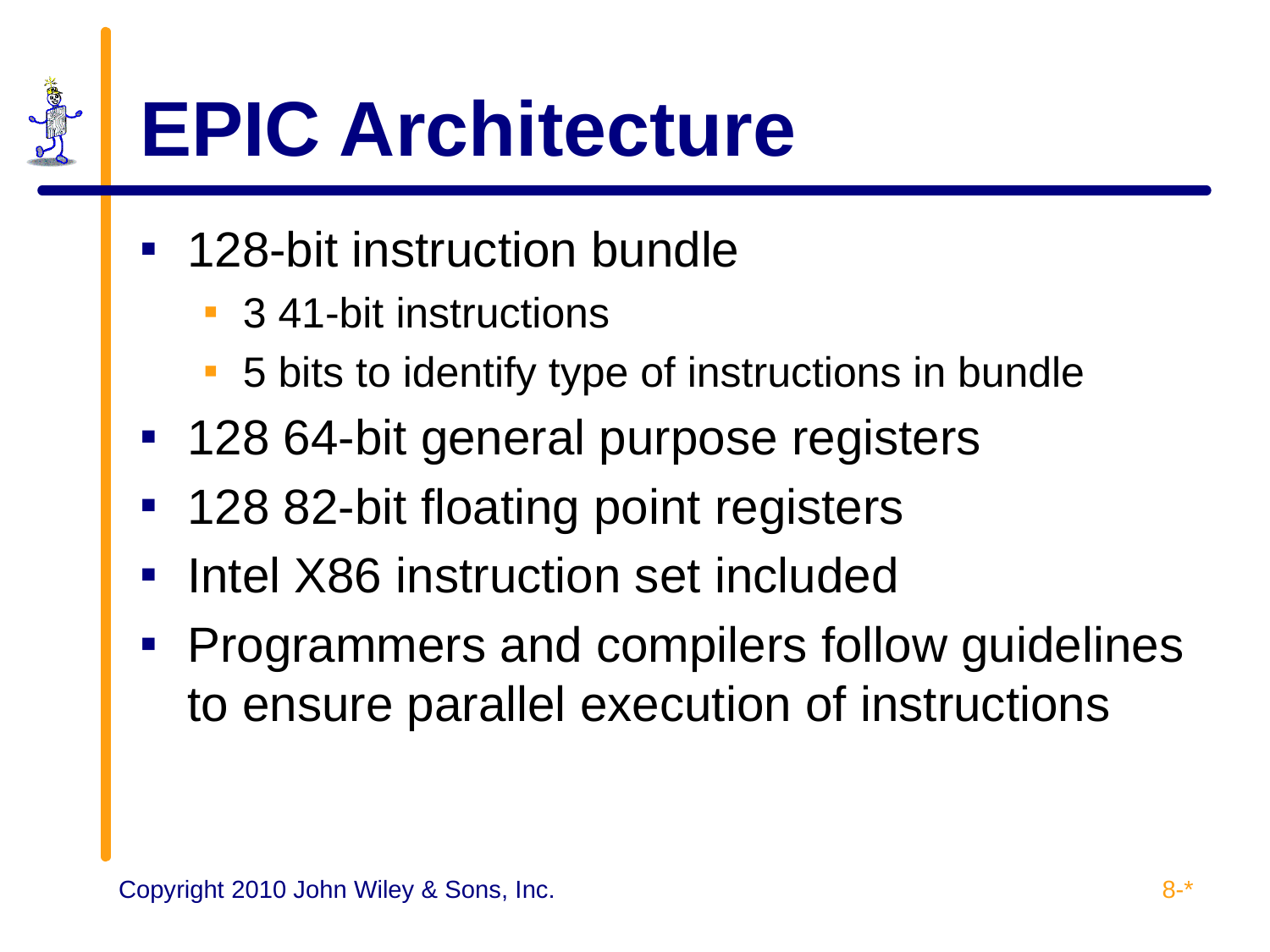

# EPIC Architecture
128-bit instruction bundle
3 41-bit instructions
5 bits to identify type of instructions in bundle
128 64-bit general purpose registers
128 82-bit floating point registers
Intel X86 instruction set included
Programmers and compilers follow guidelines to ensure parallel execution of instructions
8-*
Copyright 2010 John Wiley & Sons, Inc.